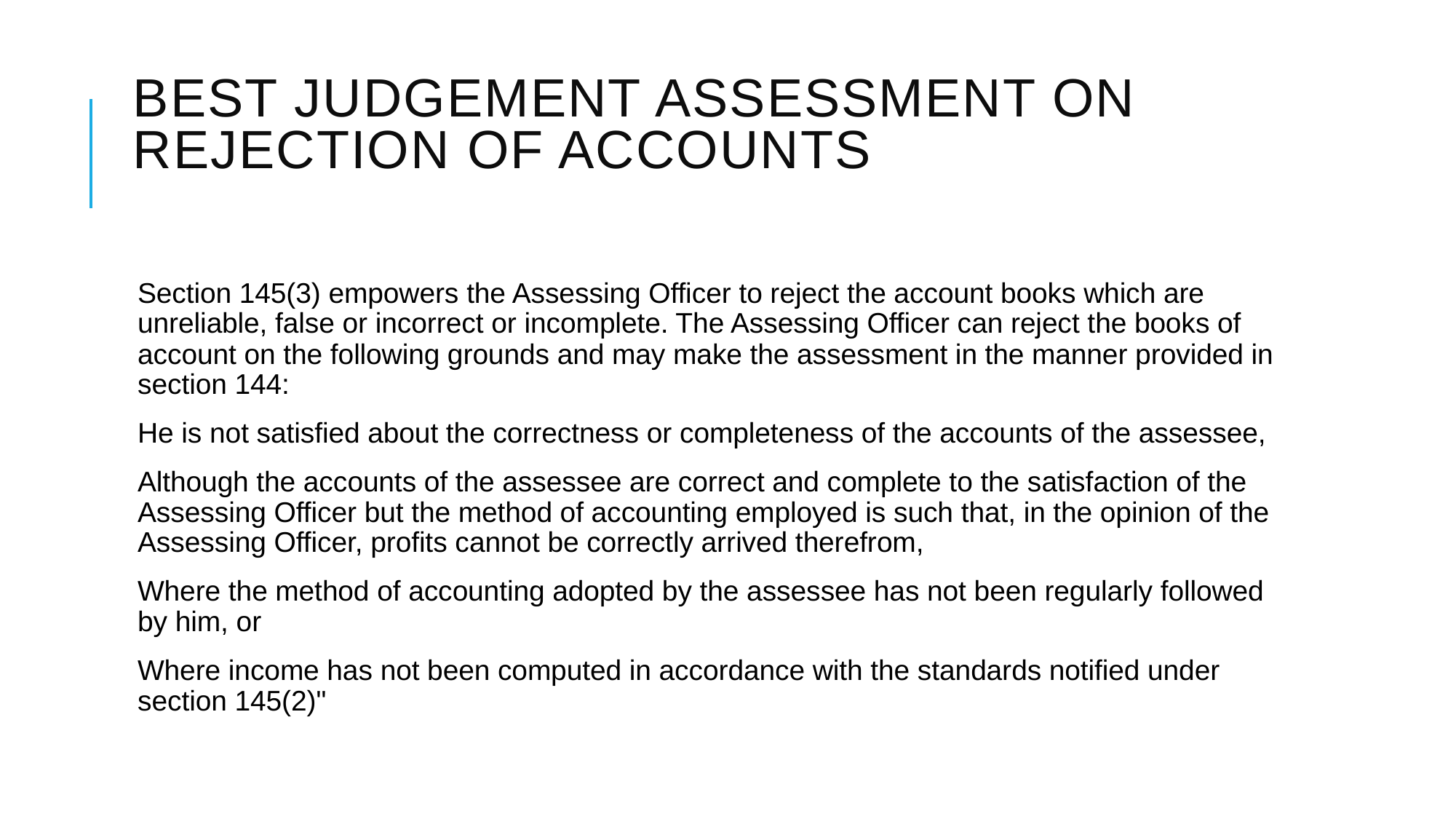

# Best Judgement Assessment on Rejection of Accounts
Section 145(3) empowers the Assessing Officer to reject the account books which are unreliable, false or incorrect or incomplete. The Assessing Officer can reject the books of account on the following grounds and may make the assessment in the manner provided in section 144:
He is not satisfied about the correctness or completeness of the accounts of the assessee,
Although the accounts of the assessee are correct and complete to the satisfaction of the Assessing Officer but the method of accounting employed is such that, in the opinion of the Assessing Officer, profits cannot be correctly arrived therefrom,
Where the method of accounting adopted by the assessee has not been regularly followed by him, or
Where income has not been computed in accordance with the standards notified under section 145(2)"